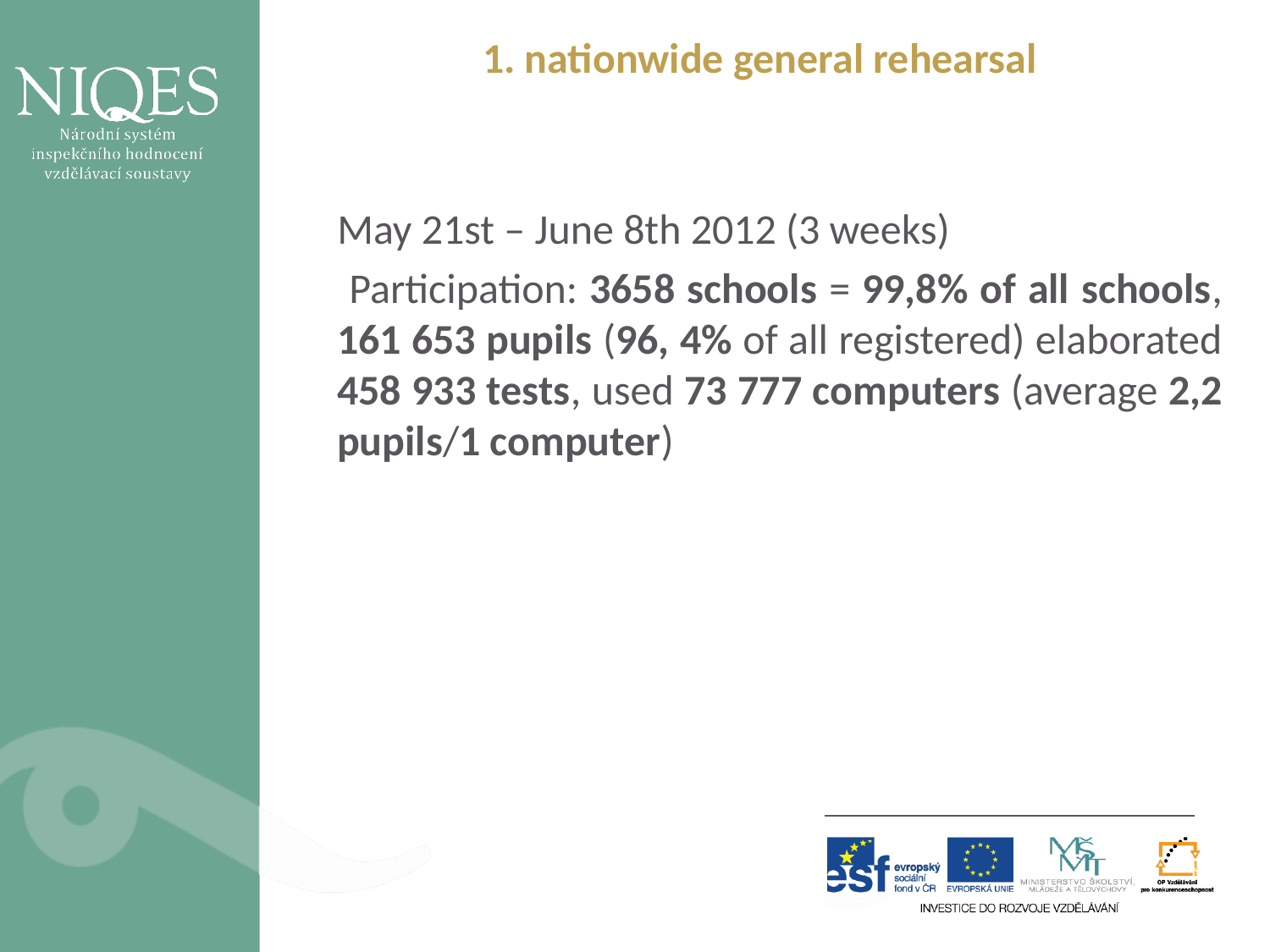

1. nationwide general rehearsal

May 21st – June 8th 2012 (3 weeks)
 Participation: 3658 schools = 99,8% of all schools, 161 653 pupils (96, 4% of all registered) elaborated 458 933 tests, used 73 777 computers (average 2,2 pupils/1 computer)